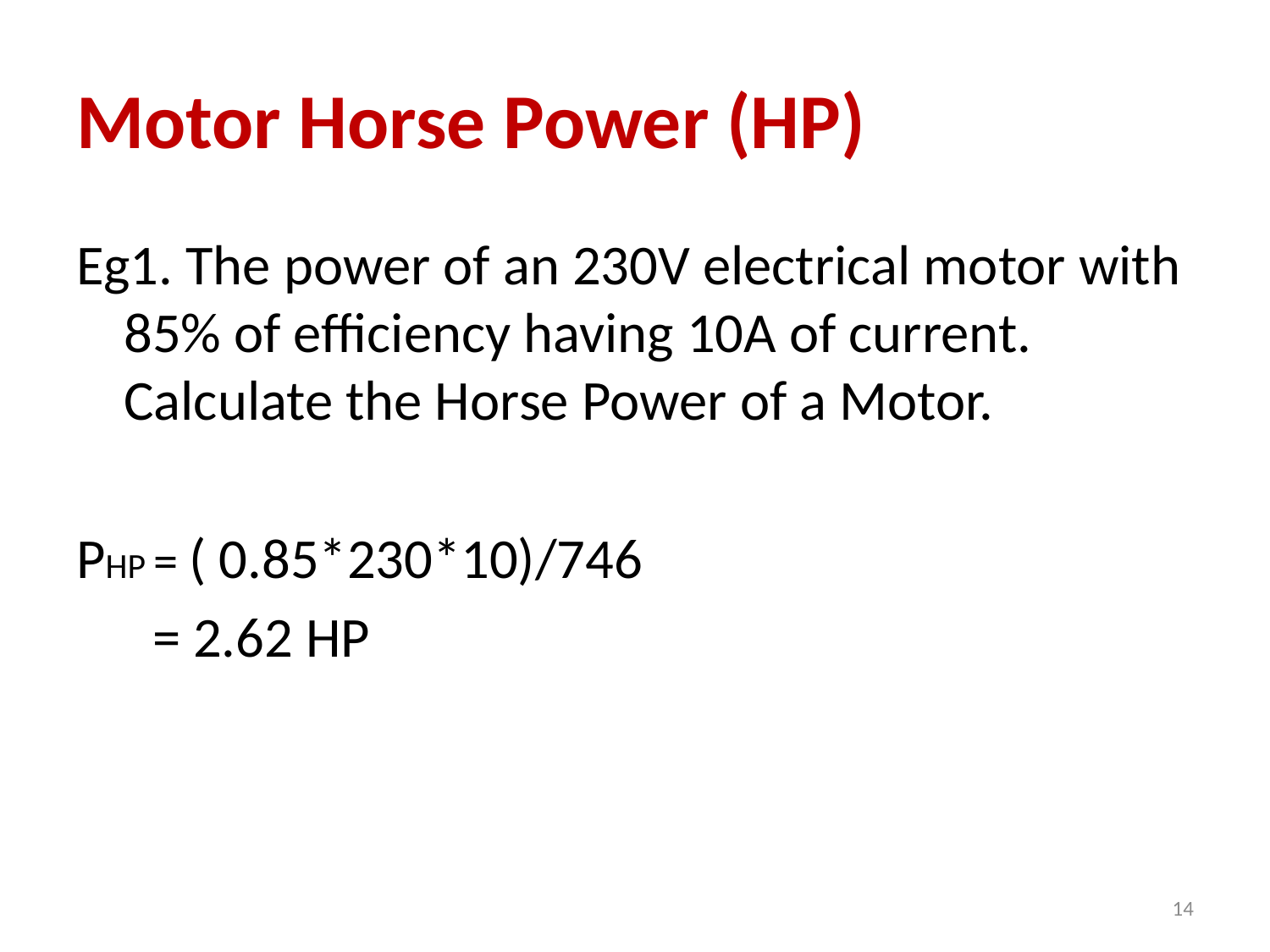

# Motor Horse Power (HP)
Eg1. The power of an 230V electrical motor with 85% of efficiency having 10A of current. Calculate the Horse Power of a Motor.

PHP = ( 0.85*230*10)/746
      = 2.62 HP
14